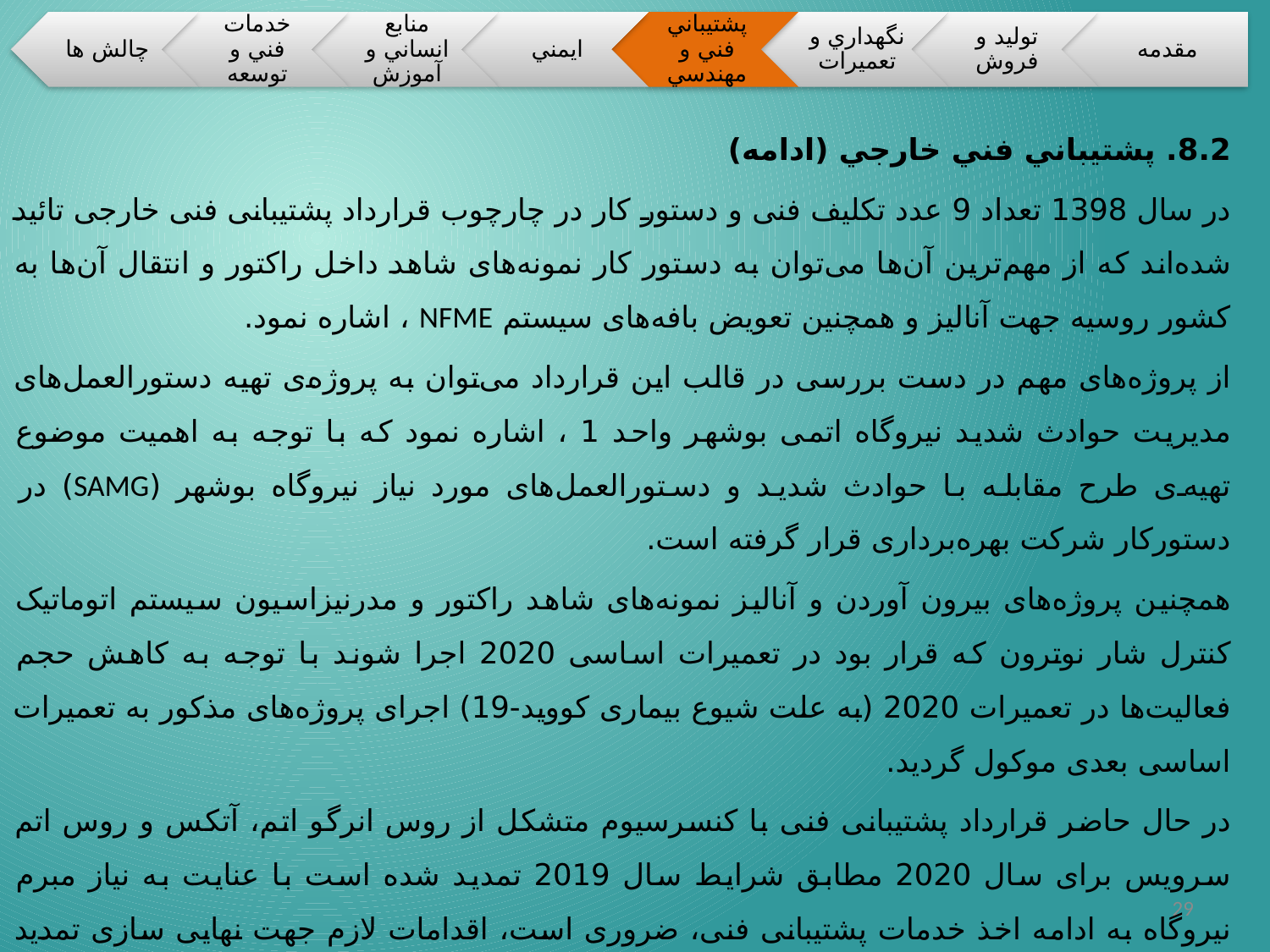

مقدمه
توليد و فروش
نگهداري و تعميرات
پشتيباني فني و مهندسي
ايمني
منابع انساني و آموزش
خدمات فني و توسعه
چالش ها
8.2. پشتيباني فني خارجي (ادامه)
در سال 1398 تعداد 9 عدد تکلیف فنی و دستور کار در چارچوب قرارداد پشتیبانی فنی خارجی تائید شده‌اند که از مهم‌ترین آن‌ها می‌توان به دستور کار نمونه‌های شاهد داخل راکتور و انتقال آن‌ها به کشور روسیه جهت آنالیز و همچنین تعویض بافه‌های سیستم NFME ، اشاره نمود.
از پروژه‌های مهم در دست بررسی در قالب این قرارداد می‌توان به پروژه‌ی تهیه دستورالعمل‌های مدیریت حوادث شدید نیروگاه اتمی بوشهر واحد 1 ، اشاره نمود که با توجه به اهمیت موضوع تهیه‌ی طرح مقابله با حوادث شدید و دستورالعمل‌های مورد نیاز نیروگاه بوشهر (SAMG) در دستورکار شرکت بهره‌برداری قرار گرفته است.
همچنین پروژه‌های بیرون آوردن و آنالیز نمونه‌های شاهد راکتور و مدرنیزاسیون سیستم اتوماتیک کنترل شار نوترون که قرار بود در تعمیرات اساسی 2020 اجرا شوند با توجه به کاهش حجم فعالیت‌ها در تعمیرات 2020 (به علت شیوع بیماری کووید-19) اجرای پروژه‌های مذکور به تعمیرات اساسی بعدی موکول گردید.
در حال حاضر قرارداد پشتیبانی فنی با کنسرسیوم متشکل از روس انرگو اتم، آتکس و روس اتم سرویس برای سال 2020 مطابق شرایط سال 2019 تمدید شده است با عنایت به نیاز مبرم نیروگاه به ادامه اخذ خدمات پشتیبانی فنی، ضروری است، اقدامات لازم جهت نهایی سازی تمدید این قرارداد در سال‌های2021 و 2022 نیز در دستور کار شرکت تولید و توسعه و شرکت بهره‌برداری قرار گیرد.
29